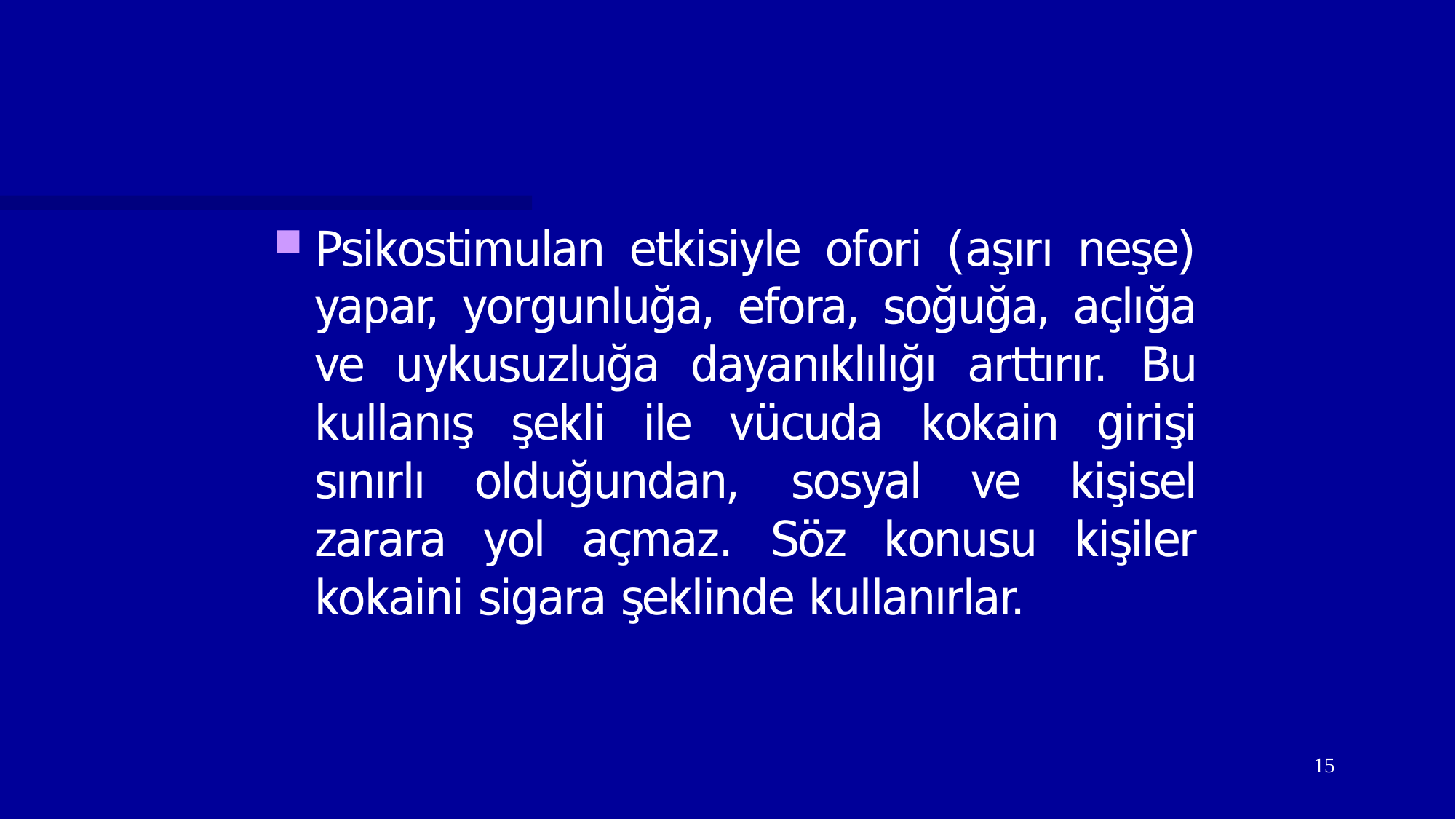

#
Psikostimulan etkisiyle ofori (aşırı neşe) yapar, yorgunluğa, efora, soğuğa, açlığa ve uykusuzluğa dayanıklılığı arttırır. Bu kullanış şekli ile vücuda kokain girişi sınırlı olduğundan, sosyal ve kişisel zarara yol açmaz. Söz konusu kişiler kokaini sigara şeklinde kullanırlar.
15